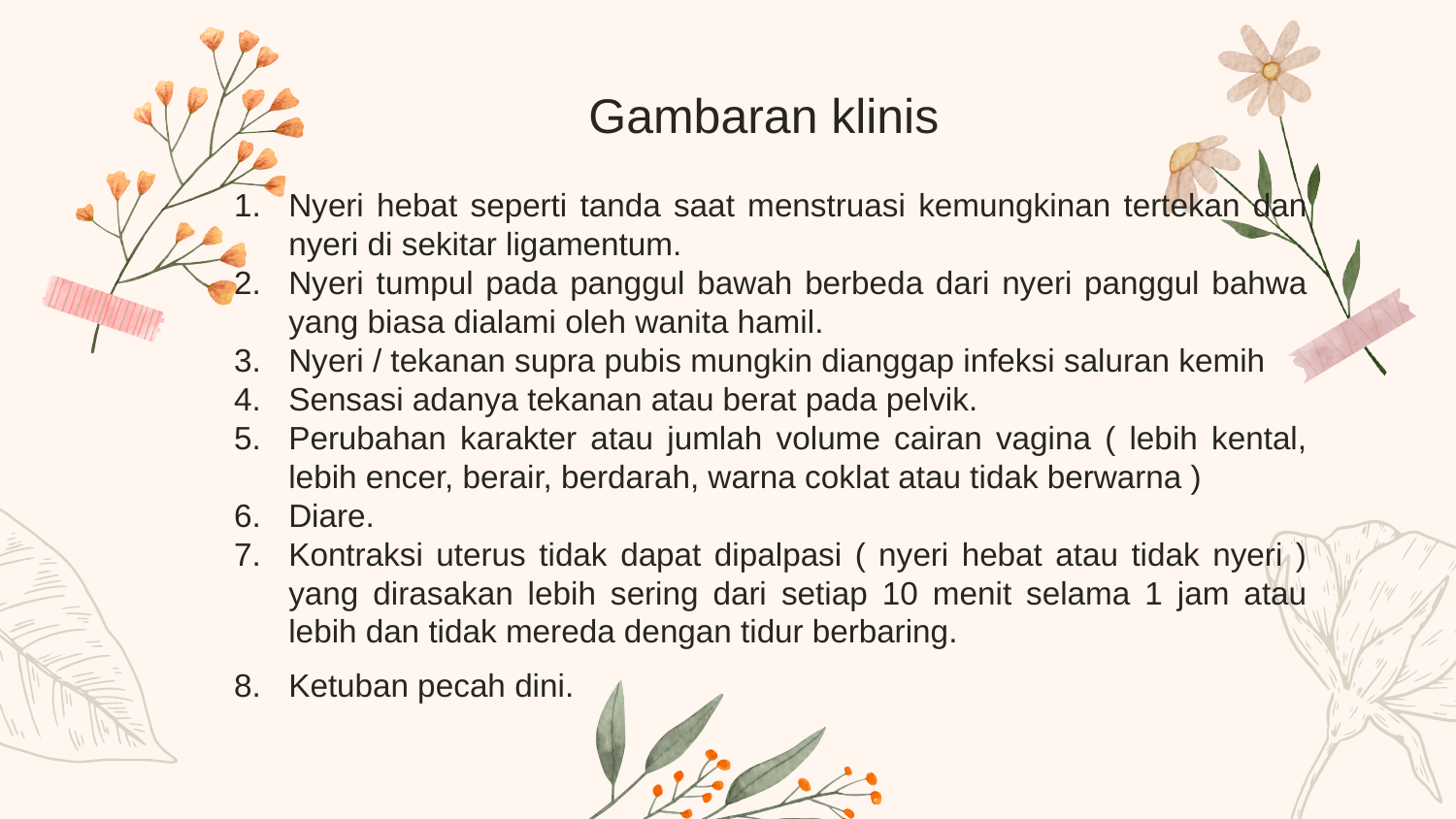

Gambaran klinis
Nyeri hebat seperti tanda saat menstruasi kemungkinan tertekan dan nyeri di sekitar ligamentum.
Nyeri tumpul pada panggul bawah berbeda dari nyeri panggul bahwa yang biasa dialami oleh wanita hamil.
Nyeri / tekanan supra pubis mungkin dianggap infeksi saluran kemih
Sensasi adanya tekanan atau berat pada pelvik.
Perubahan karakter atau jumlah volume cairan vagina ( lebih kental, lebih encer, berair, berdarah, warna coklat atau tidak berwarna )
Diare.
Kontraksi uterus tidak dapat dipalpasi ( nyeri hebat atau tidak nyeri ) yang dirasakan lebih sering dari setiap 10 menit selama 1 jam atau lebih dan tidak mereda dengan tidur berbaring.
Ketuban pecah dini.